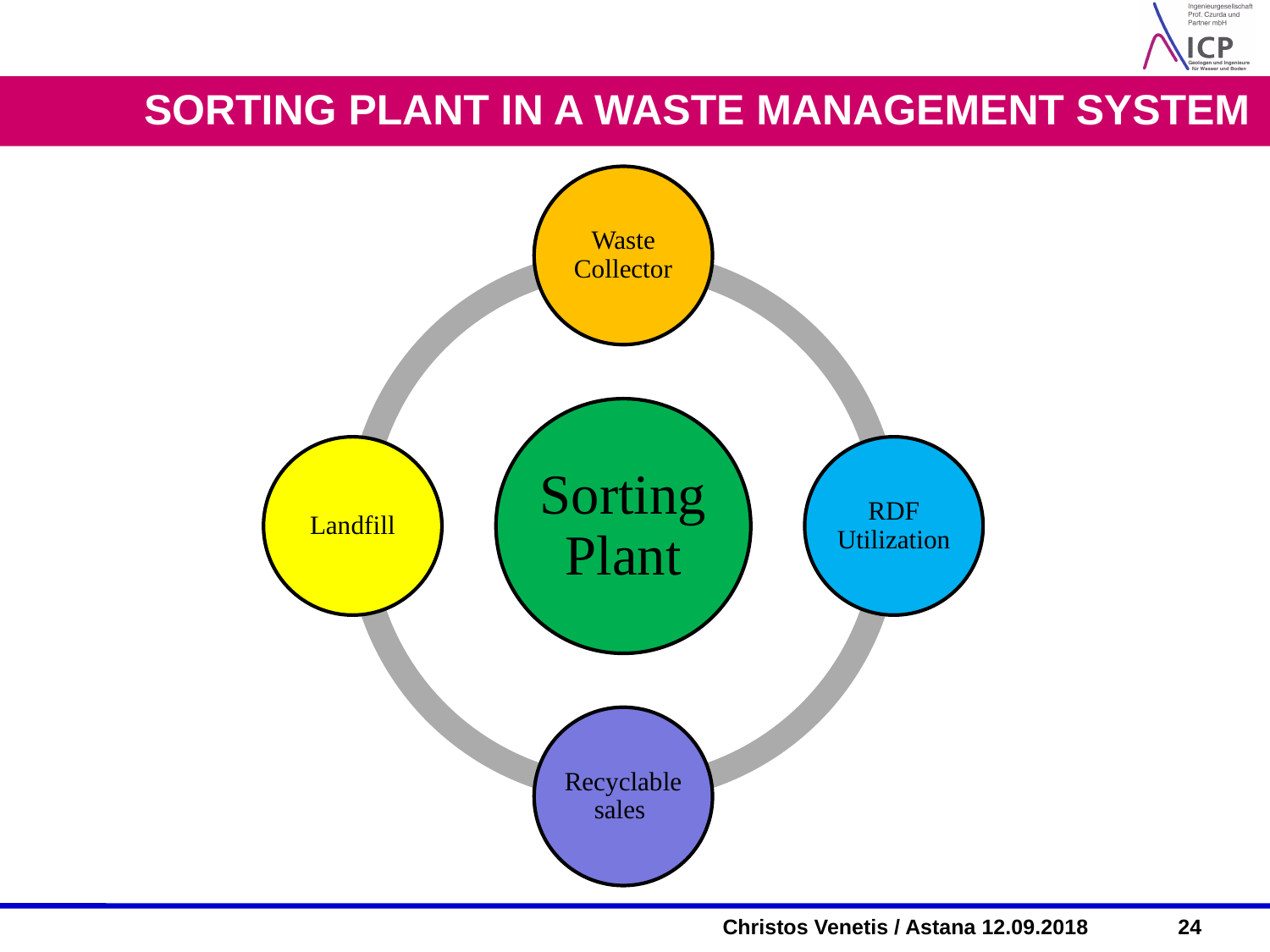

SORTING PLANT IN A WASTE MANAGEMENT SYSTEM
Sorting Plant
Waste Collector
RDF Utilization
Recyclable sales
Landfill